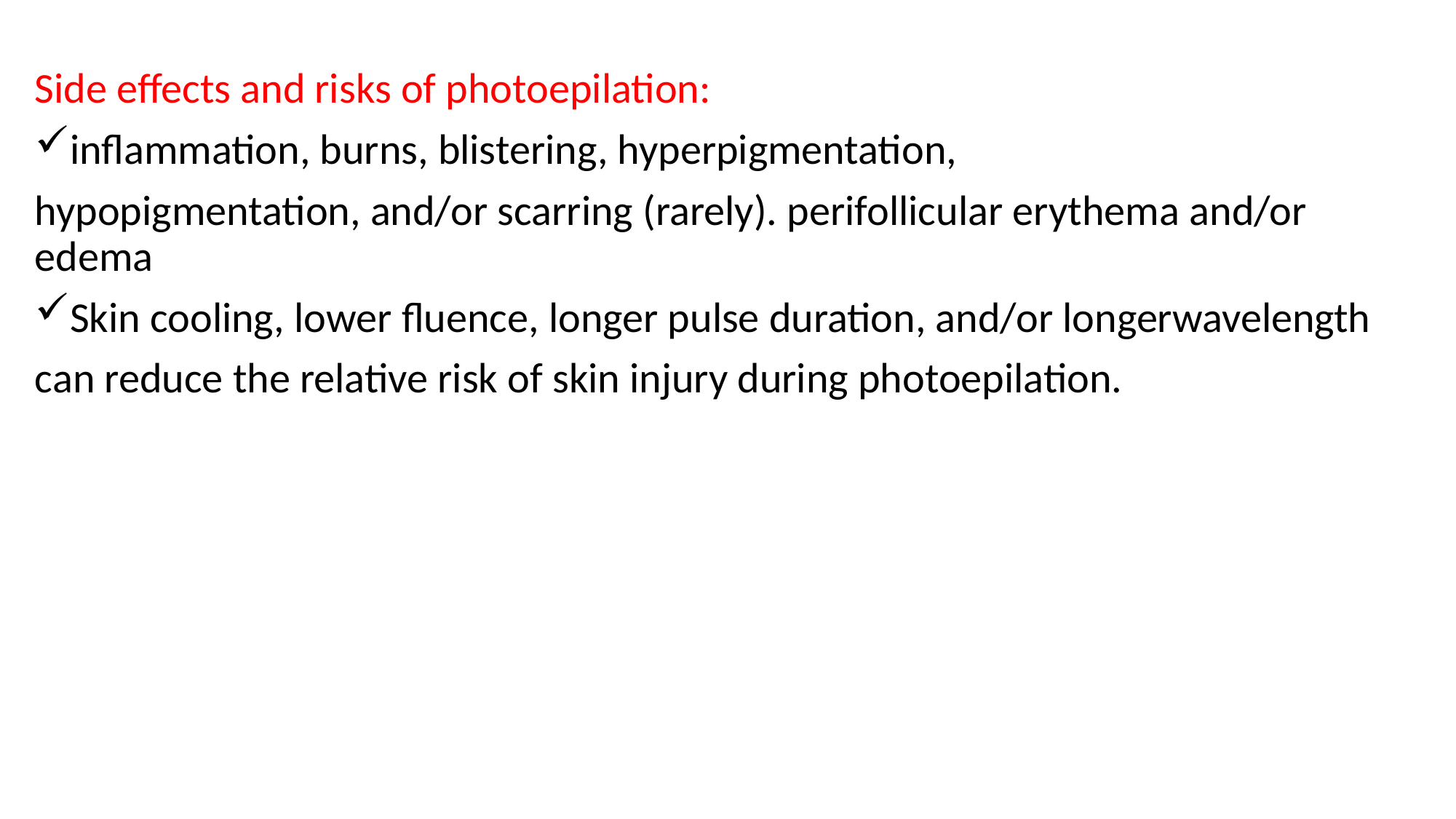

#
Side effects and risks of photoepilation:
inflammation, burns, blistering, hyperpigmentation,
hypopigmentation, and/or scarring (rarely). perifollicular erythema and/or edema
Skin cooling, lower fluence, longer pulse duration, and/or longerwavelength
can reduce the relative risk of skin injury during photoepilation.